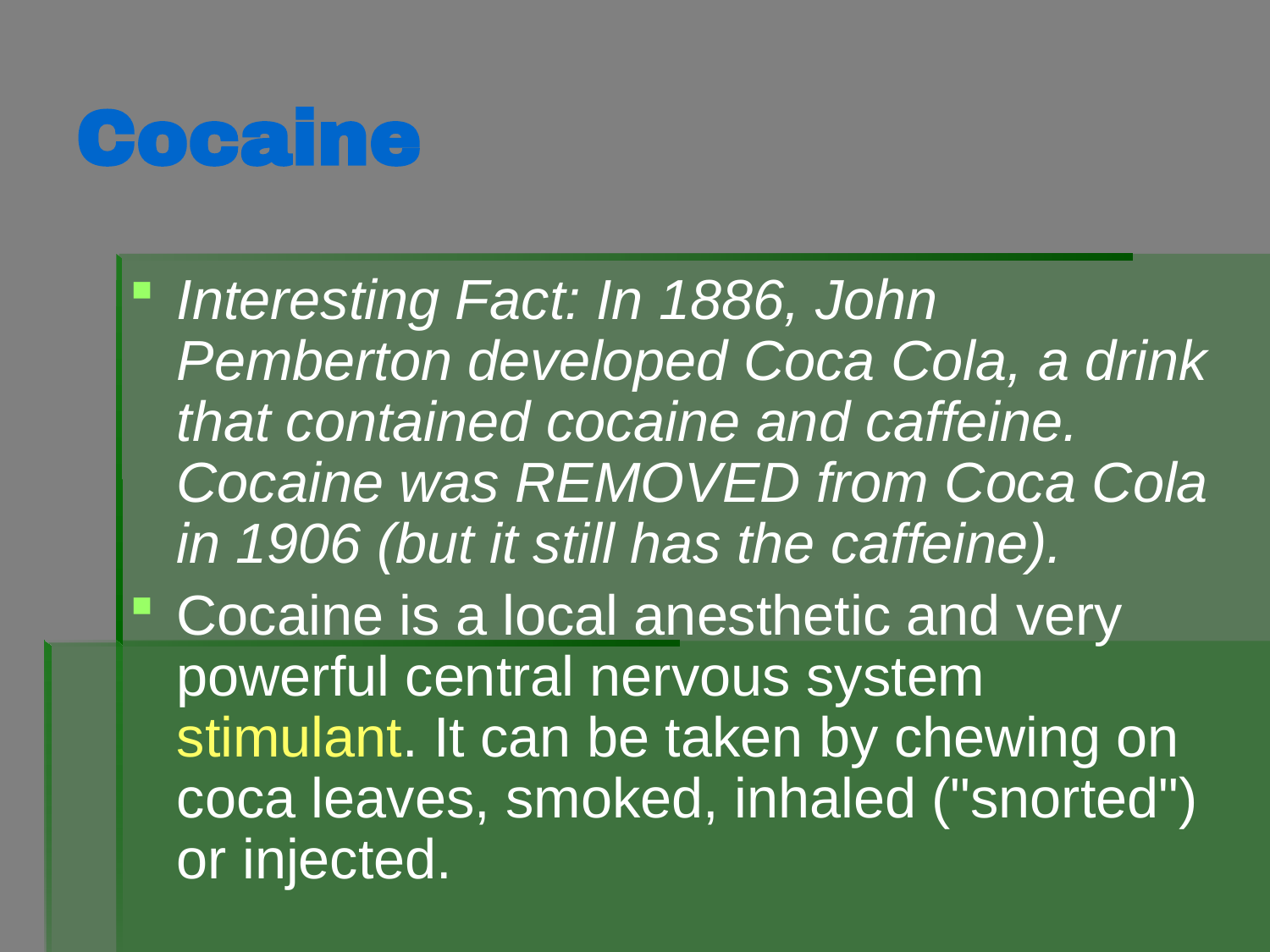

# Cocaine
Interesting Fact: In 1886, John Pemberton developed Coca Cola, a drink that contained cocaine and caffeine. Cocaine was REMOVED from Coca Cola in 1906 (but it still has the caffeine).
Cocaine is a local anesthetic and very powerful central nervous system stimulant. It can be taken by chewing on coca leaves, smoked, inhaled ("snorted") or injected.